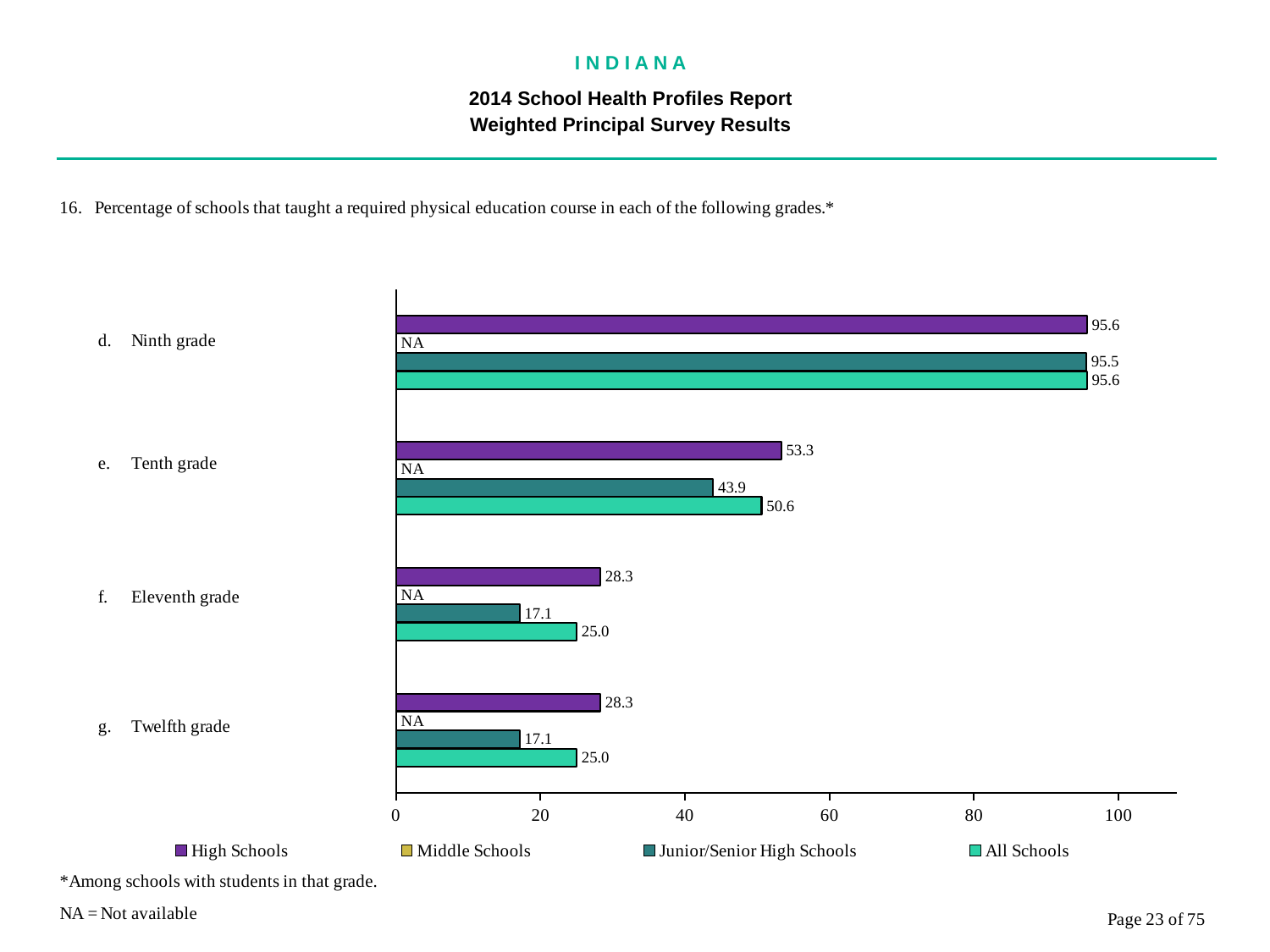

I N D I A N A
2014 School Health Profiles Report
Weighted Principal Survey Results

### Chart

| Category | All Schools | Junior/Senior High Schools | Middle Schools | High Schools |
|---|---|---|---|---|
| Twelfth grade | 25.0 | 17.1 | 0.0009 | 28.3 |
| Eleventh grade | 25.0 | 17.1 | 0.0009 | 28.3 |
| Tenth grade | 50.6 | 43.9 | 0.0009 | 53.3 |
| Ninth grade | 95.6 | 95.5 | 0.0009 | 95.6 |